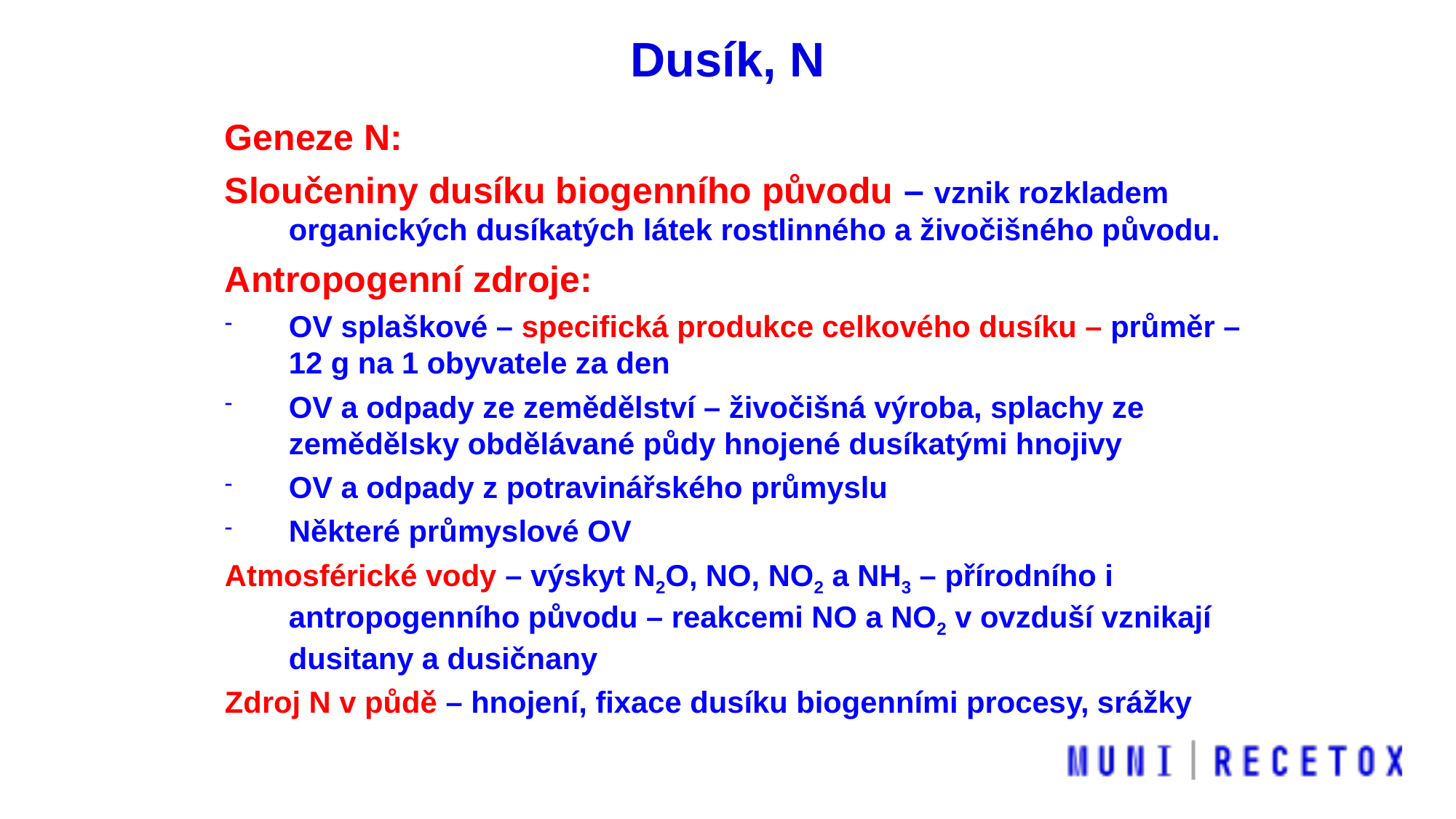

Dusík, N
Geneze N:
Sloučeniny dusíku biogenního původu – vznik rozkladem organických dusíkatých látek rostlinného a živočišného původu.
Antropogenní zdroje:
OV splaškové – specifická produkce celkového dusíku – průměr – 12 g na 1 obyvatele za den
OV a odpady ze zemědělství – živočišná výroba, splachy ze zemědělsky obdělávané půdy hnojené dusíkatými hnojivy
OV a odpady z potravinářského průmyslu
Některé průmyslové OV
Atmosférické vody – výskyt N2O, NO, NO2 a NH3 – přírodního i antropogenního původu – reakcemi NO a NO2 v ovzduší vznikají dusitany a dusičnany
Zdroj N v půdě – hnojení, fixace dusíku biogenními procesy, srážky